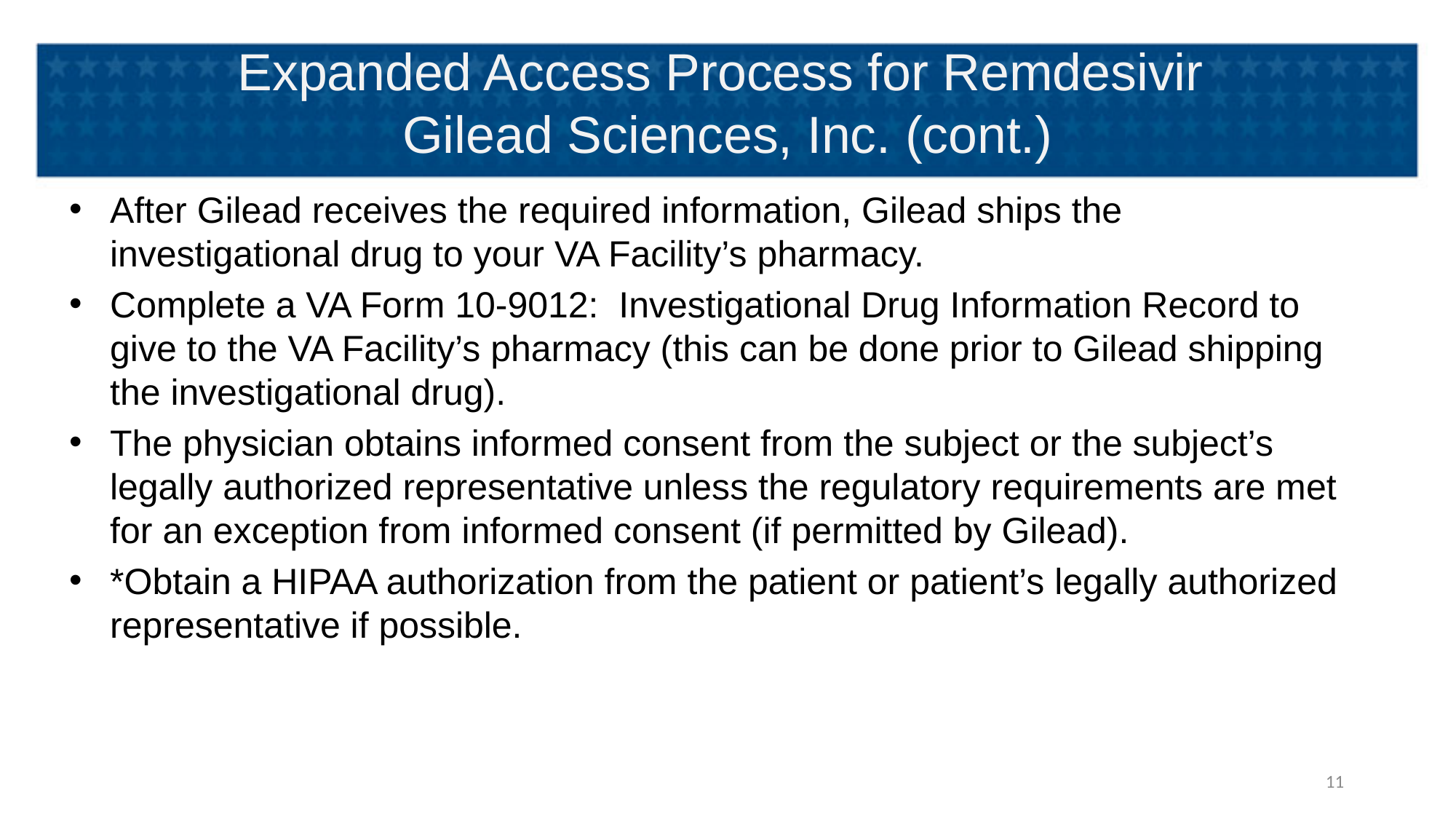

# Expanded Access Process for Remdesivir Gilead Sciences, Inc. (cont.)
After Gilead receives the required information, Gilead ships the investigational drug to your VA Facility’s pharmacy.
Complete a VA Form 10-9012:  Investigational Drug Information Record to give to the VA Facility’s pharmacy (this can be done prior to Gilead shipping the investigational drug).
The physician obtains informed consent from the subject or the subject’s legally authorized representative unless the regulatory requirements are met for an exception from informed consent (if permitted by Gilead).
*Obtain a HIPAA authorization from the patient or patient’s legally authorized representative if possible.

11